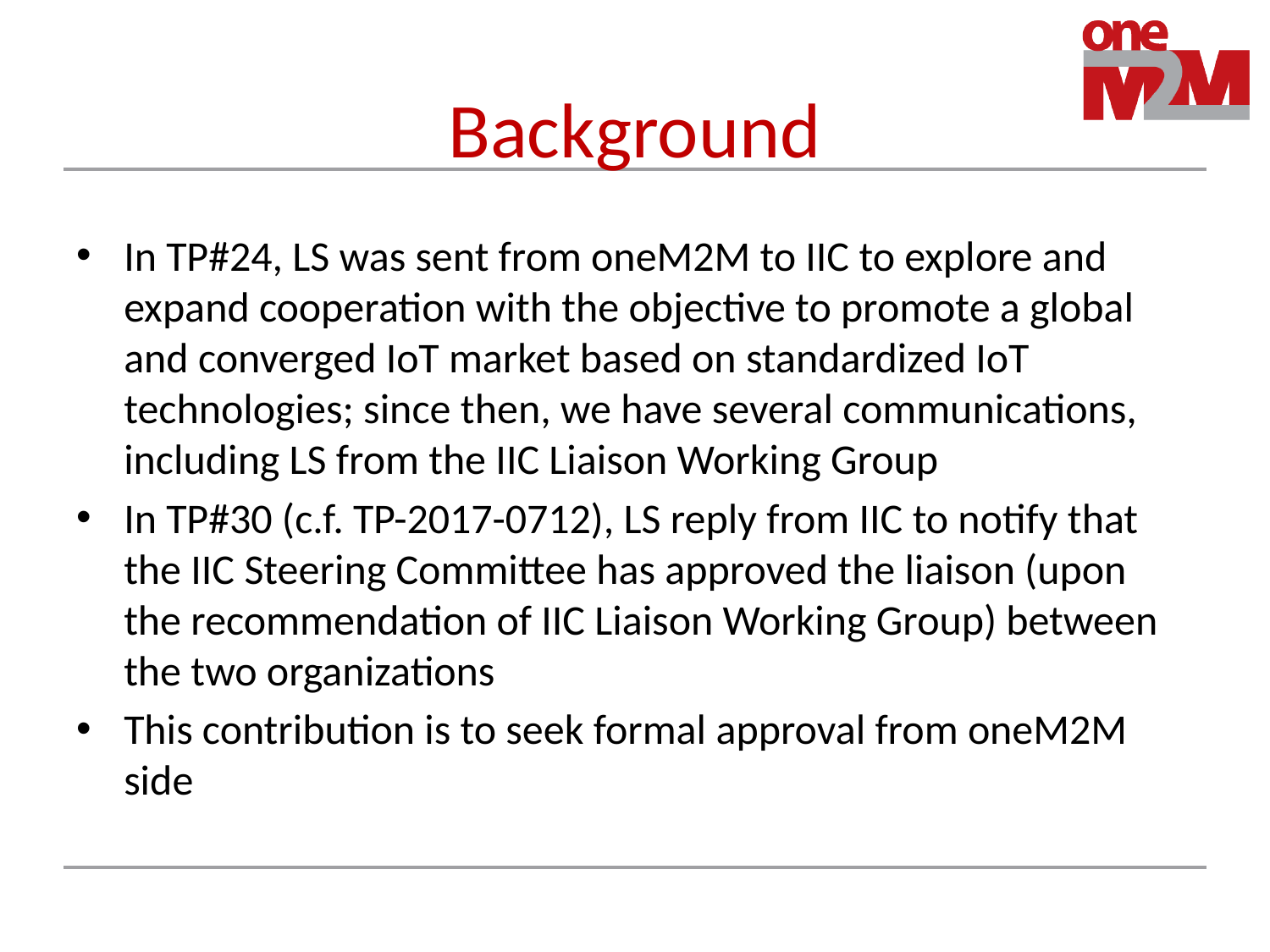

# Background
In TP#24, LS was sent from oneM2M to IIC to explore and expand cooperation with the objective to promote a global and converged IoT market based on standardized IoT technologies; since then, we have several communications, including LS from the IIC Liaison Working Group
In TP#30 (c.f. TP-2017-0712), LS reply from IIC to notify that the IIC Steering Committee has approved the liaison (upon the recommendation of IIC Liaison Working Group) between the two organizations
This contribution is to seek formal approval from oneM2M side